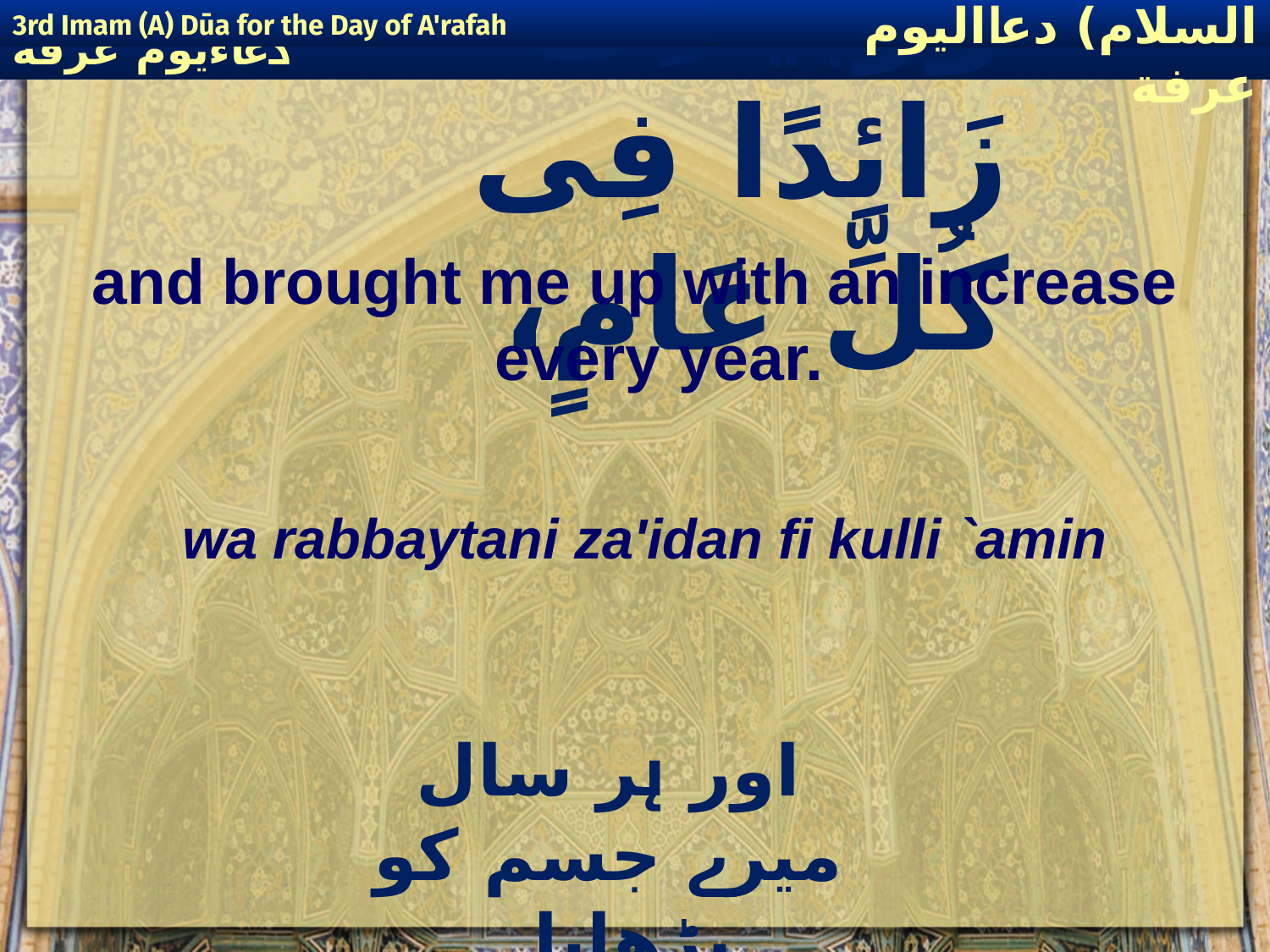

3rd Imam (A) Dūa for the Day of A'rafah
إمام حسين(عليه السلام) دعااليوم عرفة
# وَرَبَّیتَنِی زَائِدًا فِی کُلِّ عَامٍ،
and brought me up with an increase every year.
wa rabbaytani za'idan fi kulli `amin
اور ہر سال میرے جسم کو بڑھایا